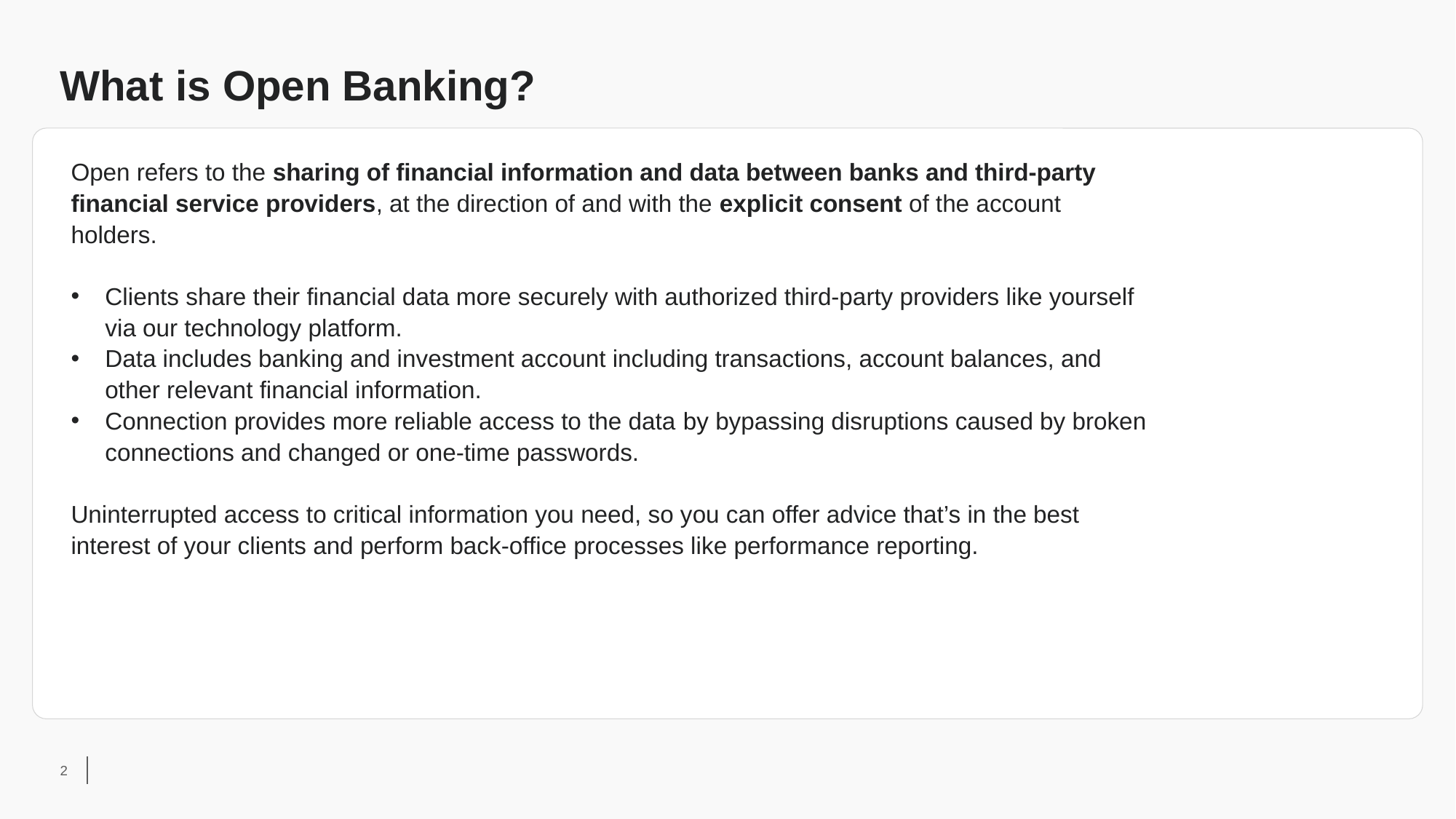

# What is Open Banking?
Open refers to the sharing of financial information and data between banks and third-party financial service providers, at the direction of and with the explicit consent of the account holders.

Clients share their financial data more securely with authorized third-party providers like yourself via our technology platform.
Data includes banking and investment account including transactions, account balances, and other relevant financial information.
Connection provides more reliable access to the data by bypassing disruptions caused by broken connections and changed or one-time passwords.

Uninterrupted access to critical information you need, so you can offer advice that’s in the best interest of your clients and perform back-office processes like performance reporting.

2